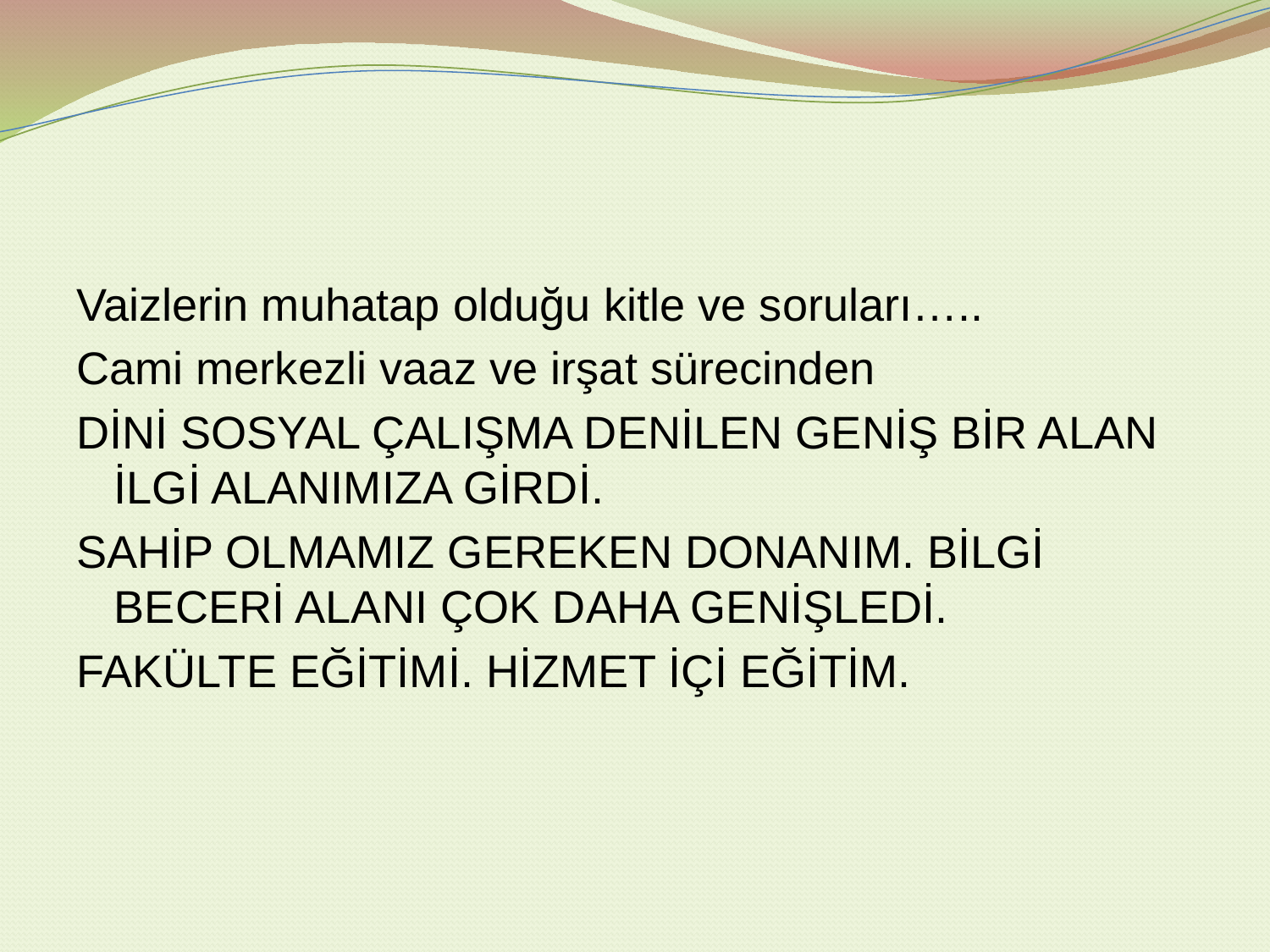

#
Vaizlerin muhatap olduğu kitle ve soruları…..
Cami merkezli vaaz ve irşat sürecinden
DİNİ SOSYAL ÇALIŞMA DENİLEN GENİŞ BİR ALAN İLGİ ALANIMIZA GİRDİ.
SAHİP OLMAMIZ GEREKEN DONANIM. BİLGİ BECERİ ALANI ÇOK DAHA GENİŞLEDİ.
FAKÜLTE EĞİTİMİ. HİZMET İÇİ EĞİTİM.